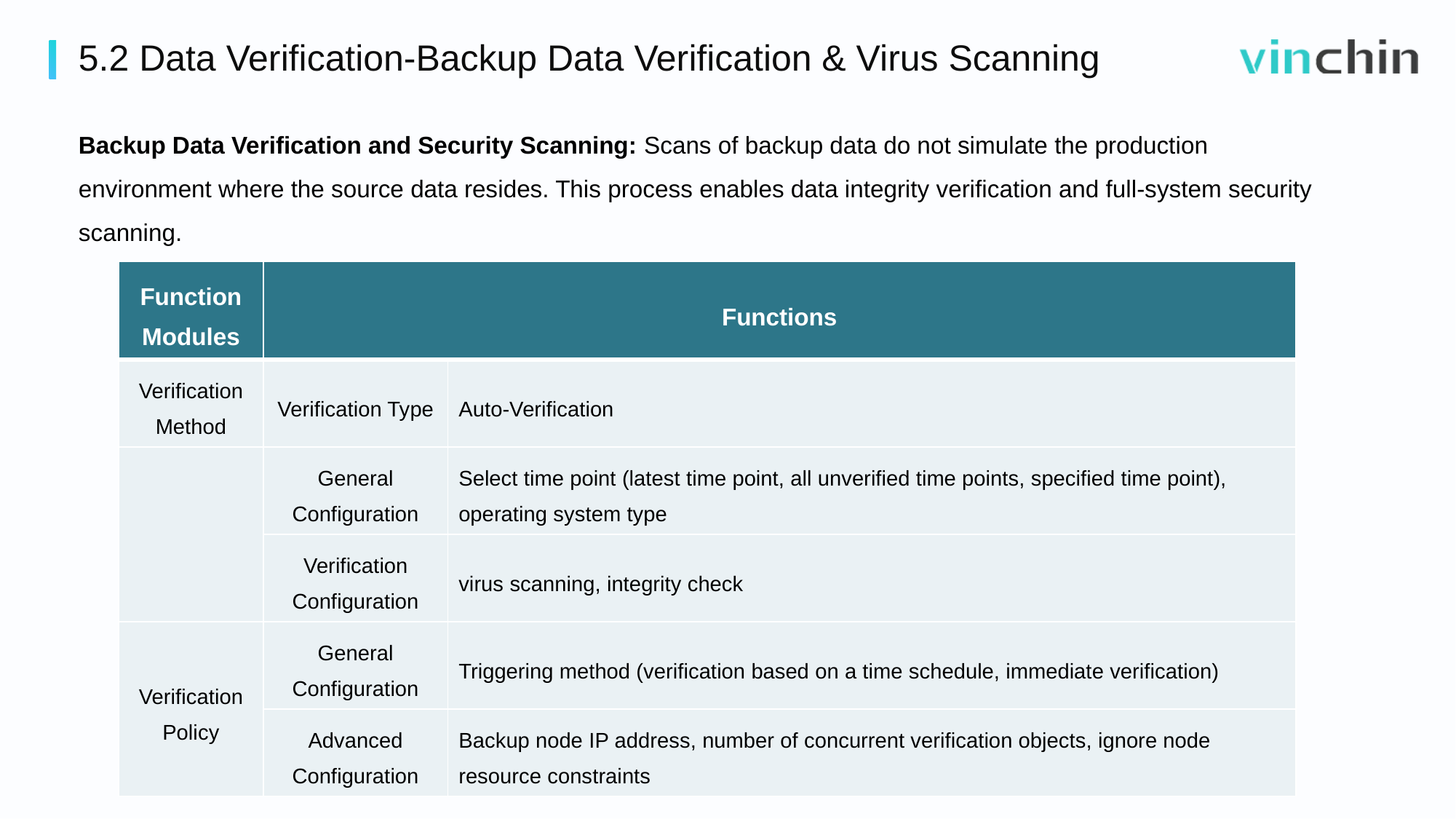

5.2 Data Verification-Backup Data Verification & Virus Scanning

Backup Data Verification and Security Scanning: Scans of backup data do not simulate the production environment where the source data resides. This process enables data integrity verification and full-system security scanning.
| Function Modules | Functions |  |
| --- | --- | --- |
| Verification Method | Verification Type | Auto-Verification |
|  | General Configuration | Select time point (latest time point, all unverified time points, specified time point), operating system type |
|  | Verification Configuration | virus scanning, integrity check |
| Verification Policy | General Configuration | Triggering method (verification based on a time schedule, immediate verification) |
|  | Advanced Configuration | Backup node IP address, number of concurrent verification objects, ignore node resource constraints |